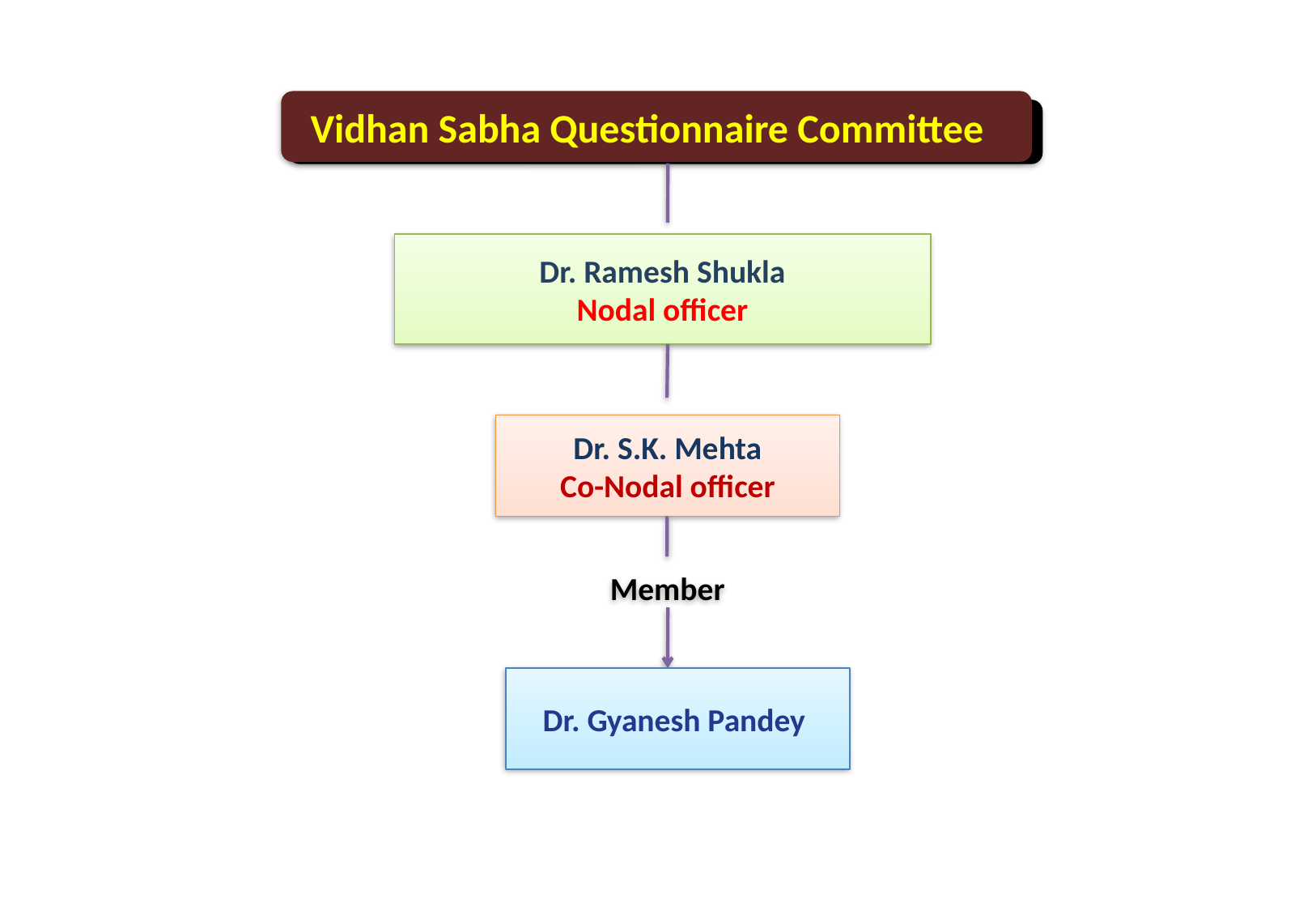

Vidhan Sabha Questionnaire Committee

Dr. Ramesh Shukla
Nodal officer
Dr. S.K. Mehta
Co-Nodal officer
Member
Dr. Gyanesh Pandey